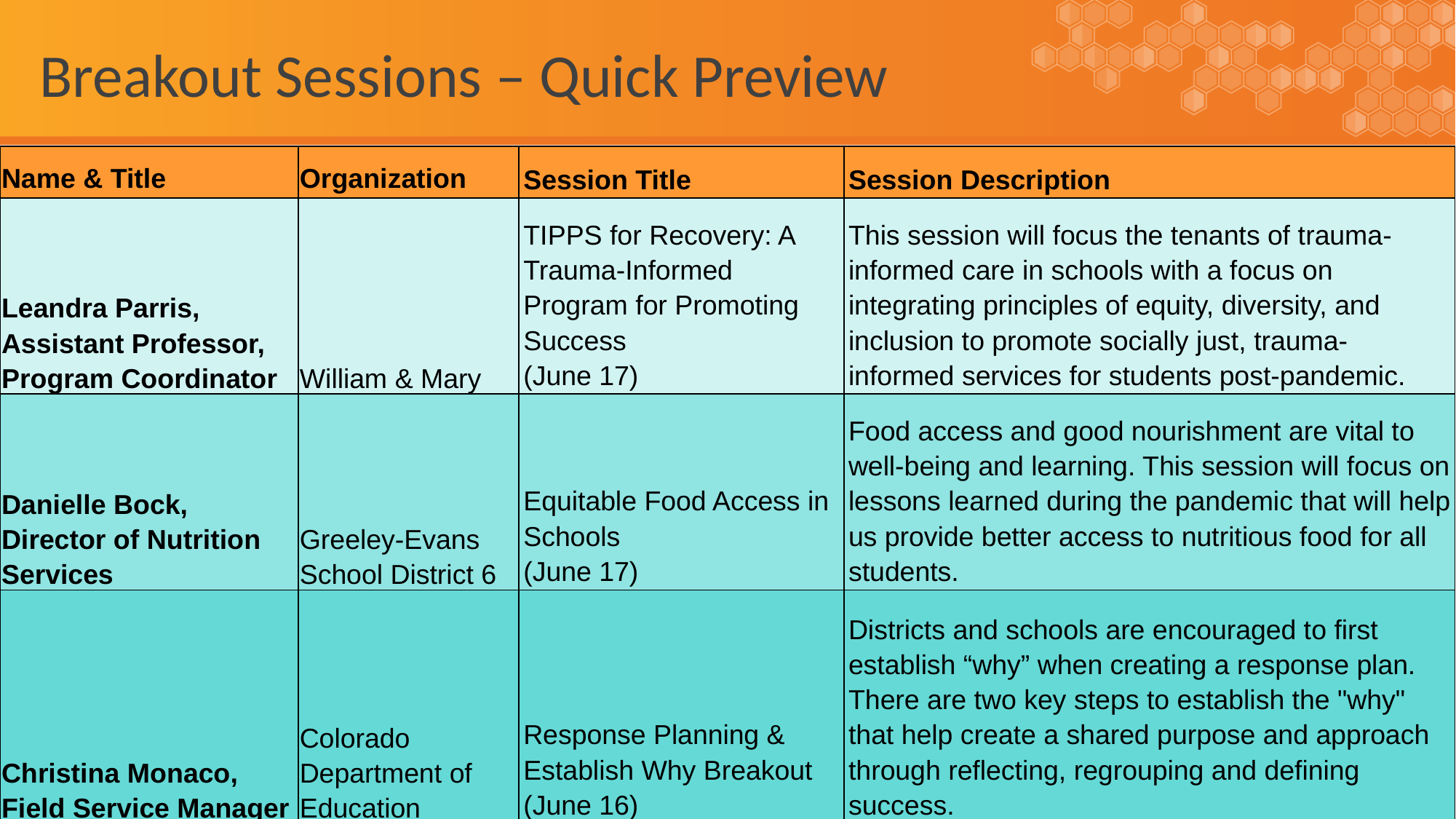

# Breakout Sessions – Quick Preview
| Name & Title | Organization | Session Title | Session Description |
| --- | --- | --- | --- |
| Leandra Parris, Assistant Professor, Program Coordinator | William & Mary | TIPPS for Recovery: A Trauma-Informed Program for Promoting Success (June 17) | This session will focus the tenants of trauma-informed care in schools with a focus on integrating principles of equity, diversity, and inclusion to promote socially just, trauma-informed services for students post-pandemic. |
| Danielle Bock, Director of Nutrition Services | Greeley-Evans School District 6 | Equitable Food Access in Schools (June 17) | Food access and good nourishment are vital to well-being and learning. This session will focus on lessons learned during the pandemic that will help us provide better access to nutritious food for all students. |
| Christina Monaco, Field Service Manager | Colorado Department of Education | Response Planning & Establish Why Breakout (June 16) | Districts and schools are encouraged to first establish “why” when creating a response plan. There are two key steps to establish the "why" that help create a shared purpose and approach through reflecting, regrouping and defining success. |
9